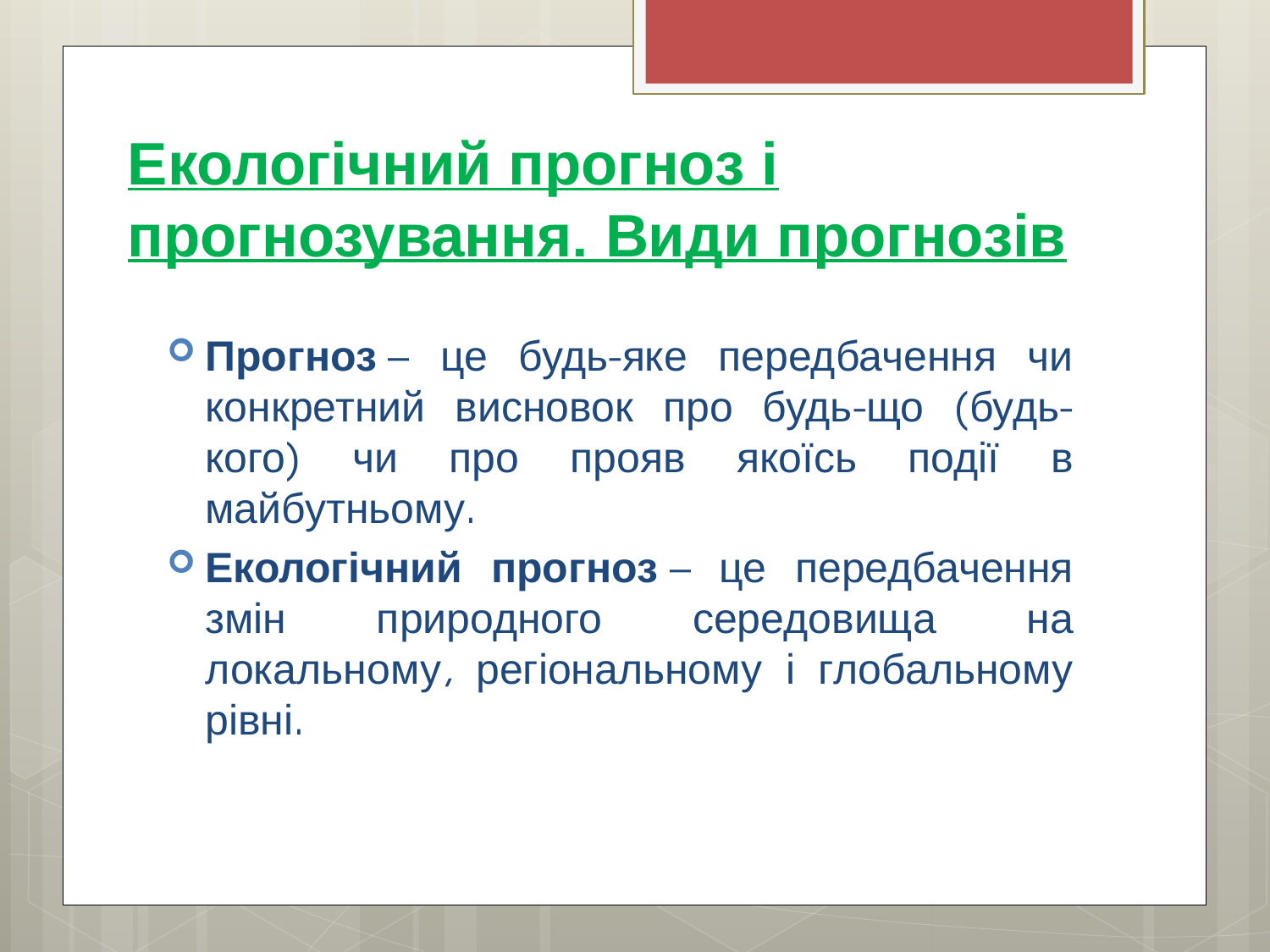

# Екологічний прогноз і прогнозування. Види прогнозів
Прогноз – це будь-яке передбачення чи конкретний висновок про будь-що (будь-кого) чи про прояв якоїсь події в майбутньому.
Екологічний прогноз – це передбачення змін природного середовища на локальному, регіональному і глобальному рівні.